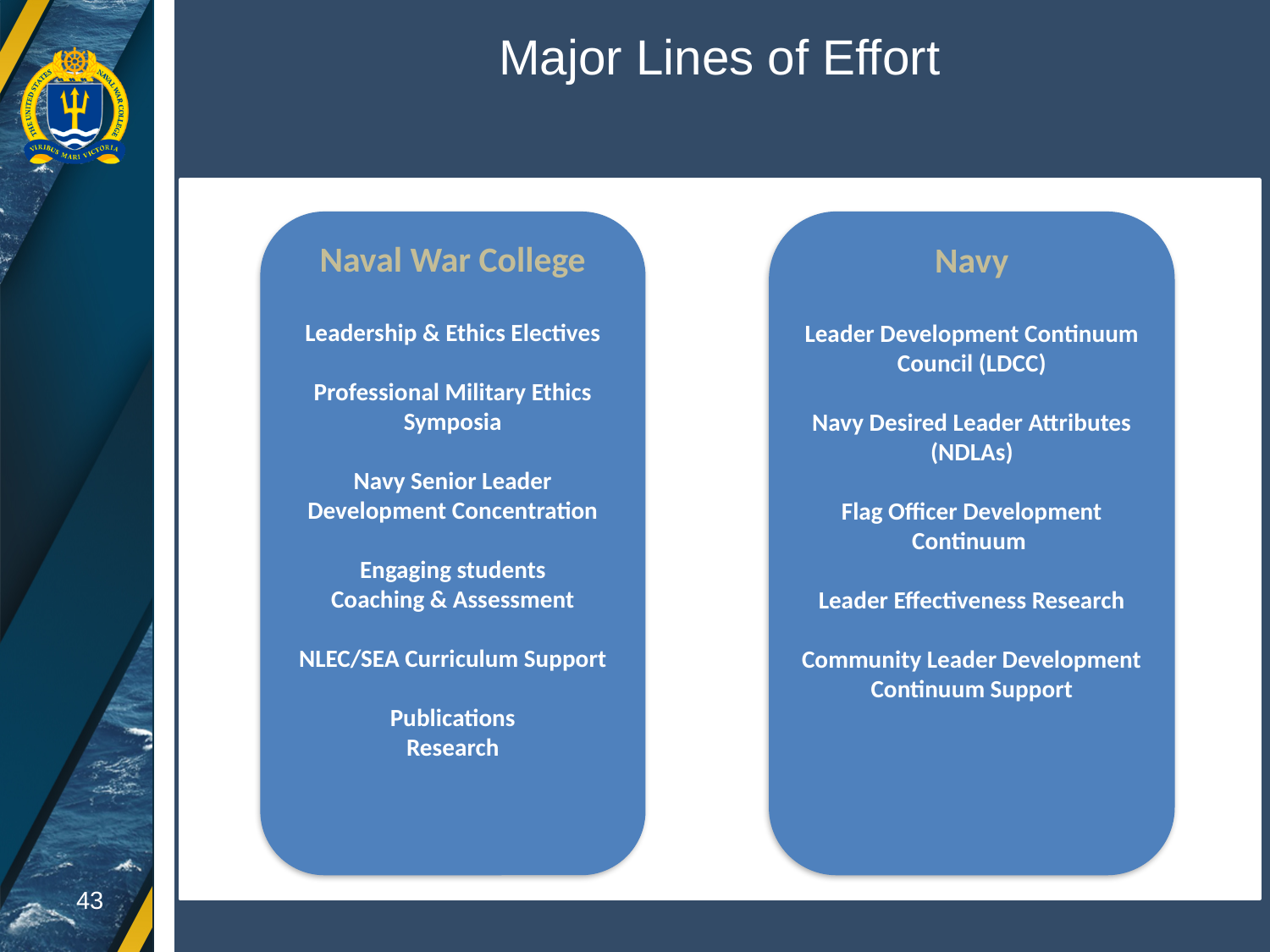

# Major Lines of Effort

Naval War College
Leadership & Ethics Electives
Professional Military Ethics Symposia

Navy Senior Leader Development Concentration

Engaging students
Coaching & Assessment
NLEC/SEA Curriculum Support

Publications
Research
Navy
Leader Development Continuum Council (LDCC)
Navy Desired Leader Attributes (NDLAs)
Flag Officer Development Continuum
Leader Effectiveness Research
Community Leader Development Continuum Support
43